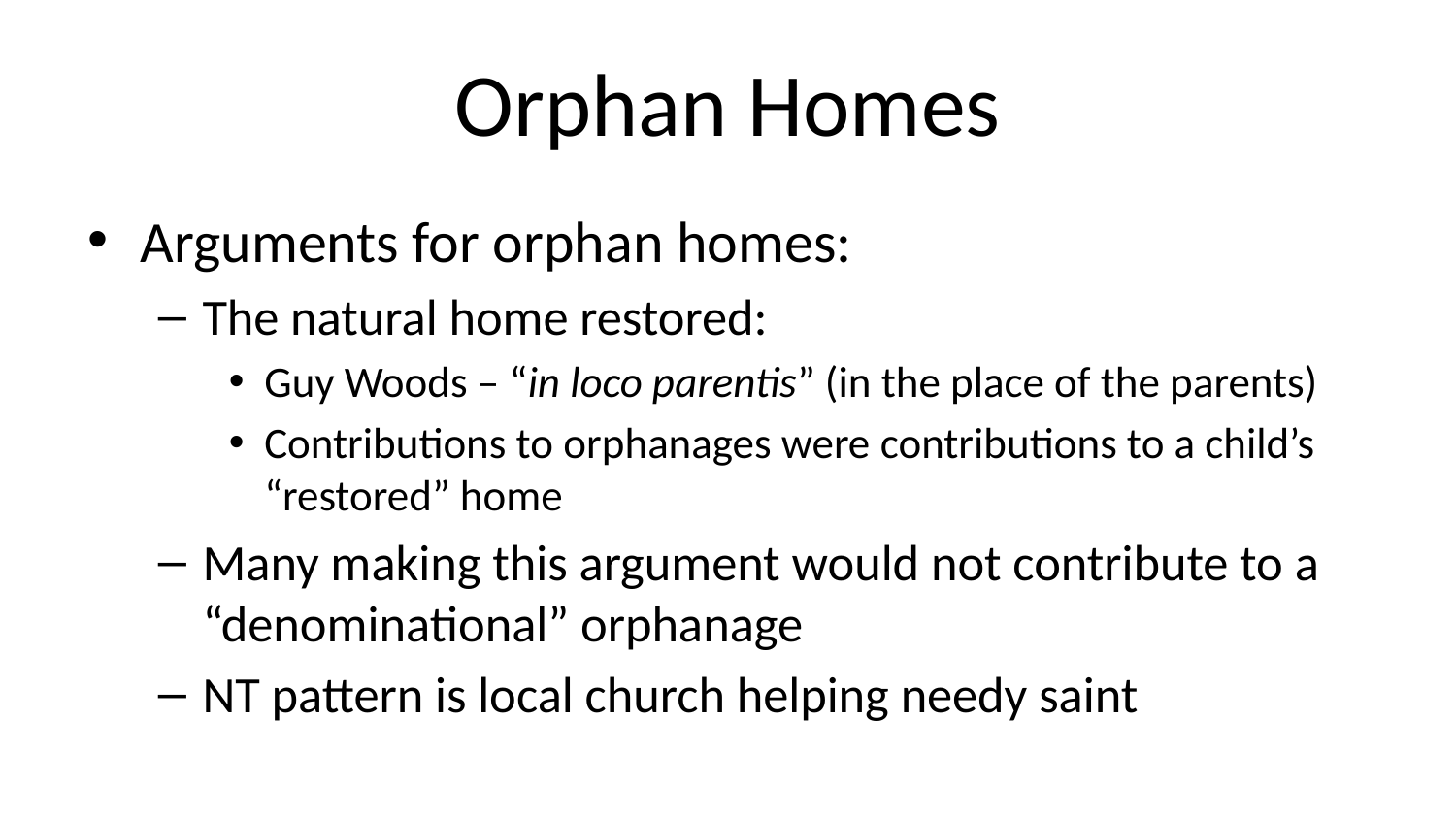

# Orphan Homes
Arguments for orphan homes:
The natural home restored:
Guy Woods – “in loco parentis” (in the place of the parents)
Contributions to orphanages were contributions to a child’s “restored” home
Many making this argument would not contribute to a “denominational” orphanage
NT pattern is local church helping needy saint